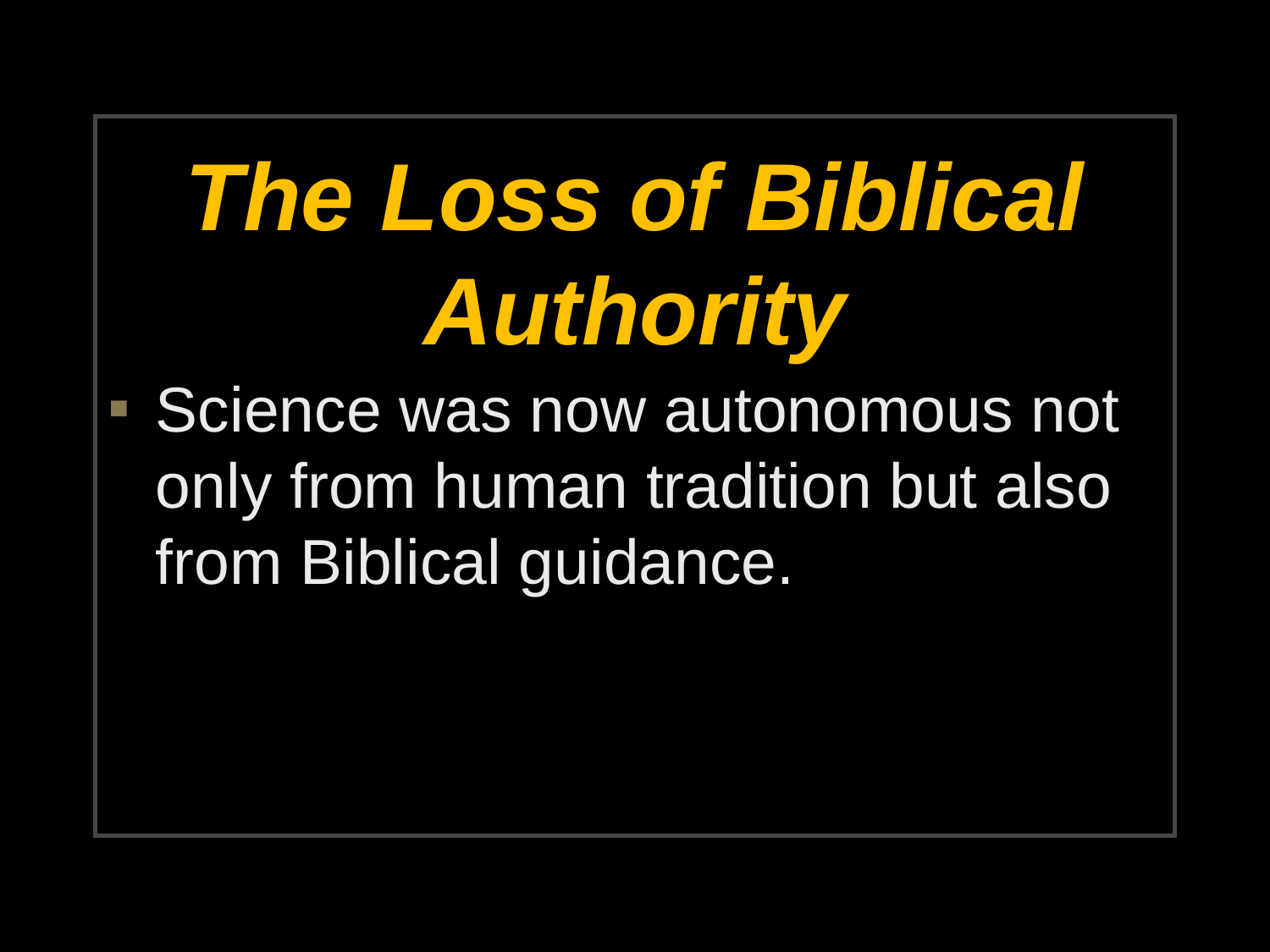

# The Loss of Biblical Authority

Science was now autonomous not only from human tradition but also from Biblical guidance.